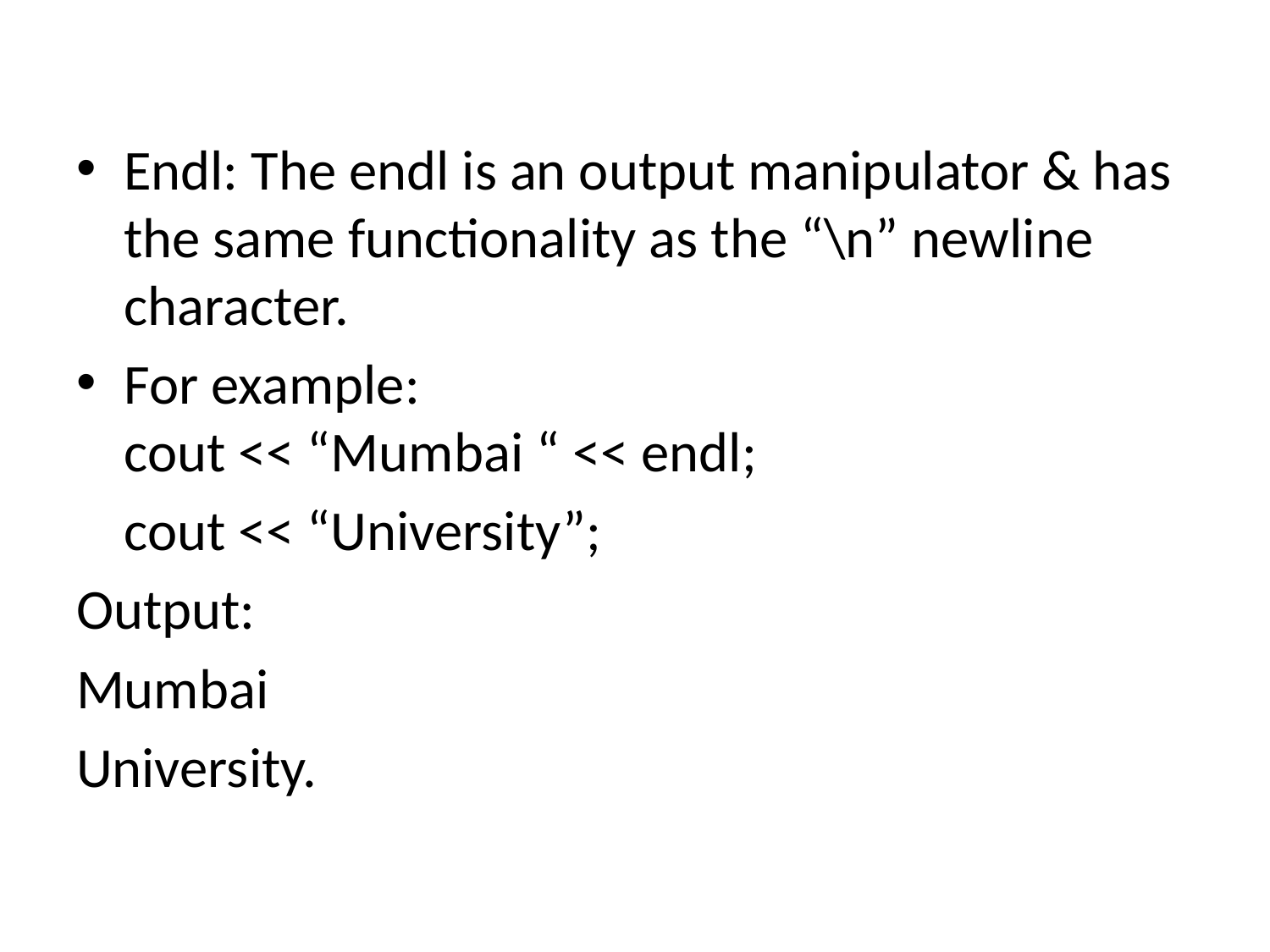

Endl: The endl is an output manipulator & has the same functionality as the “\n” newline character.
For example:
cout << “Mumbai “ << endl;
	cout << “University”;
Output:
Mumbai
University.